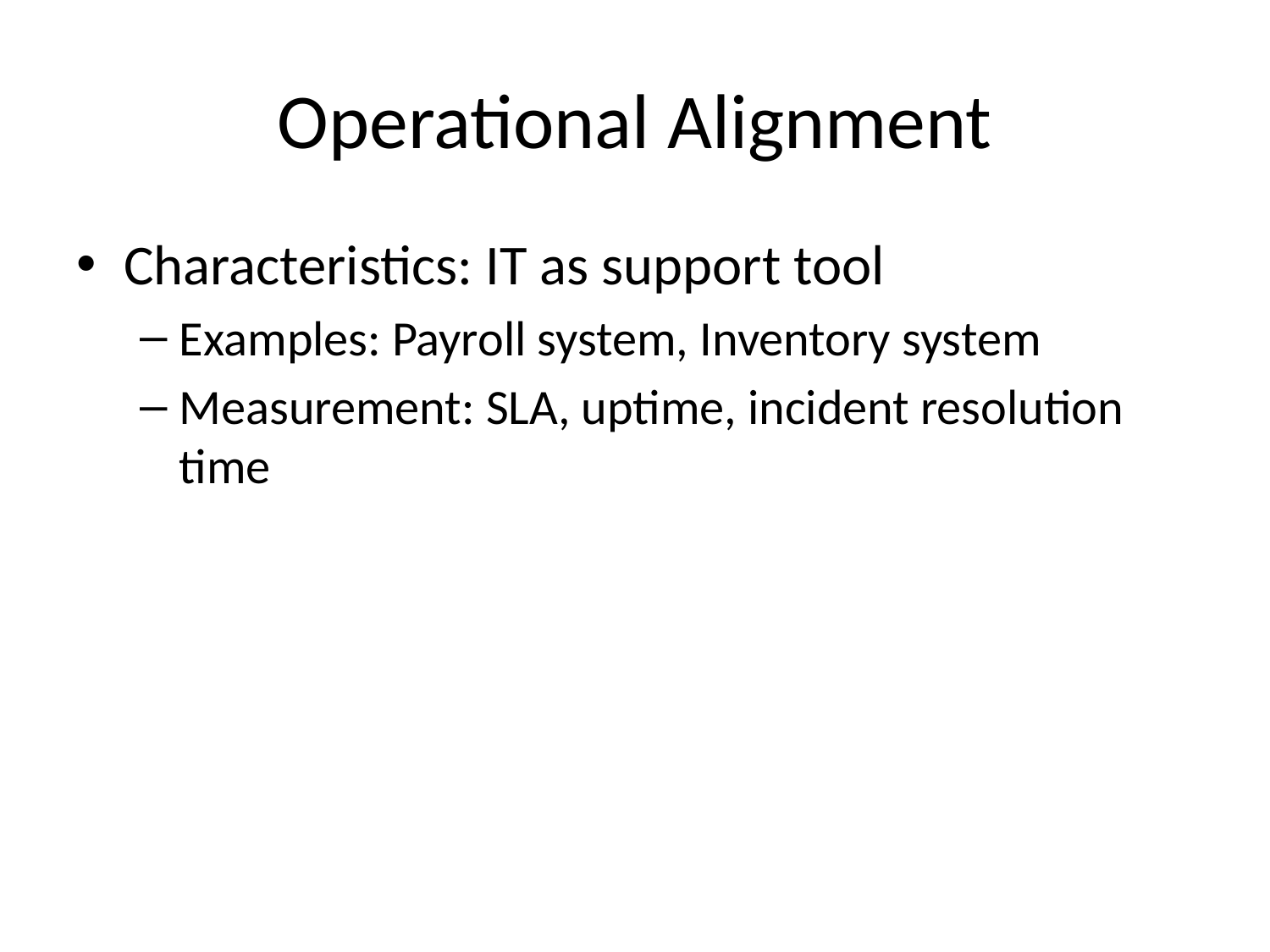

# Operational Alignment
Characteristics: IT as support tool
Examples: Payroll system, Inventory system
Measurement: SLA, uptime, incident resolution time